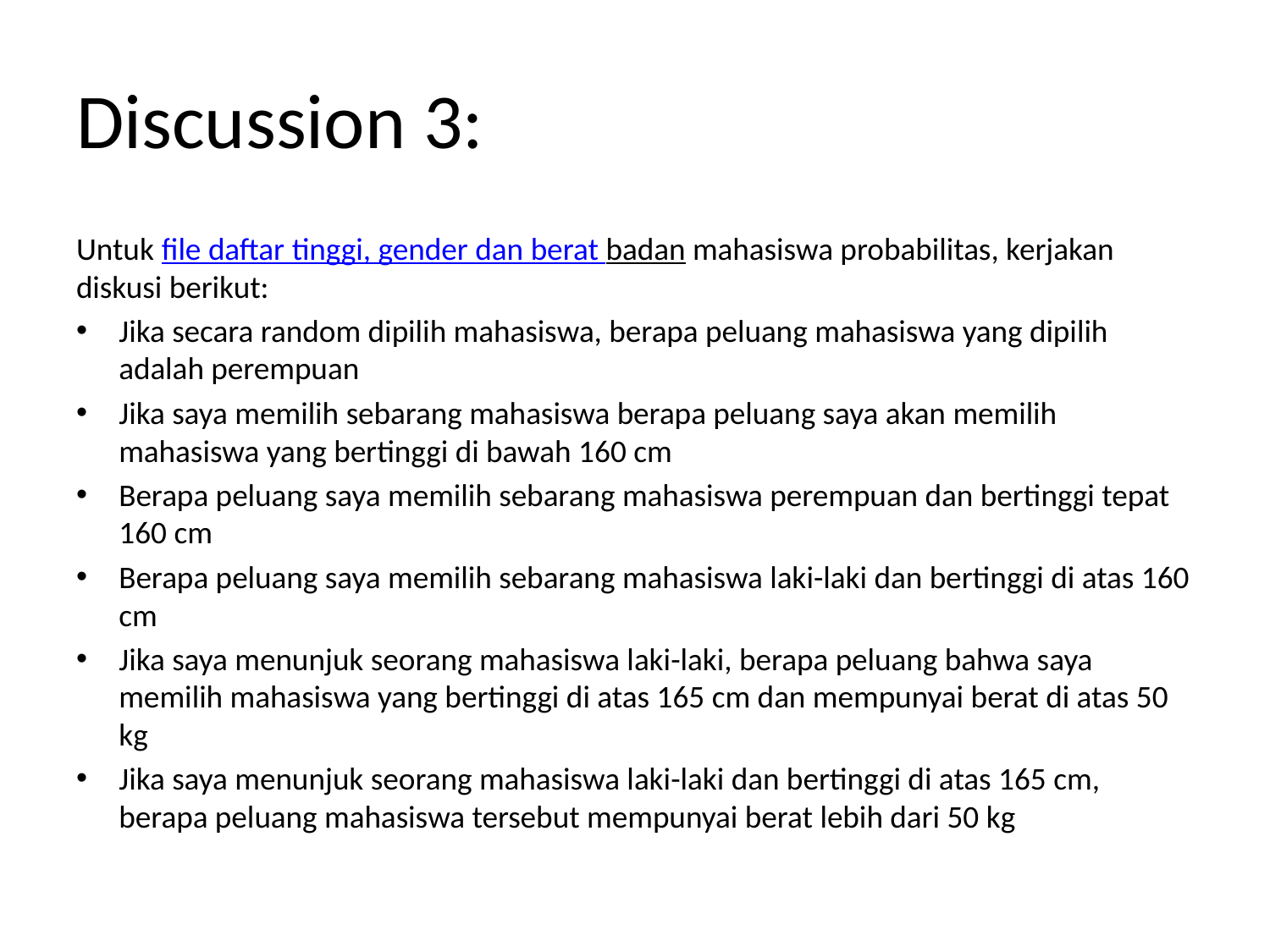

# Discussion 3:
Untuk file daftar tinggi, gender dan berat badan mahasiswa probabilitas, kerjakan diskusi berikut:
Jika secara random dipilih mahasiswa, berapa peluang mahasiswa yang dipilih adalah perempuan
Jika saya memilih sebarang mahasiswa berapa peluang saya akan memilih mahasiswa yang bertinggi di bawah 160 cm
Berapa peluang saya memilih sebarang mahasiswa perempuan dan bertinggi tepat 160 cm
Berapa peluang saya memilih sebarang mahasiswa laki-laki dan bertinggi di atas 160 cm
Jika saya menunjuk seorang mahasiswa laki-laki, berapa peluang bahwa saya memilih mahasiswa yang bertinggi di atas 165 cm dan mempunyai berat di atas 50 kg
Jika saya menunjuk seorang mahasiswa laki-laki dan bertinggi di atas 165 cm, berapa peluang mahasiswa tersebut mempunyai berat lebih dari 50 kg